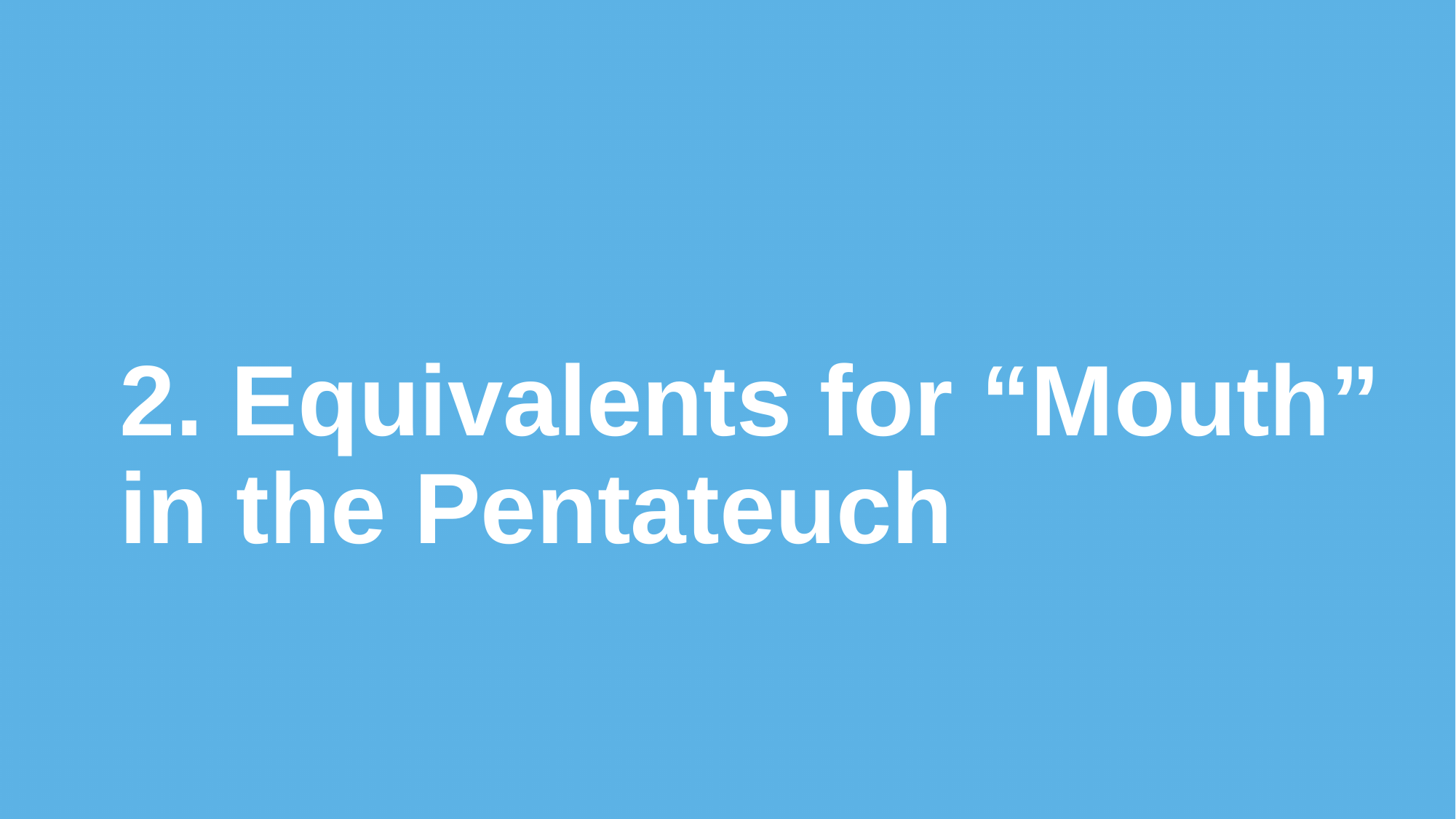

2. Equivalents for “Mouth” in the Pentateuch